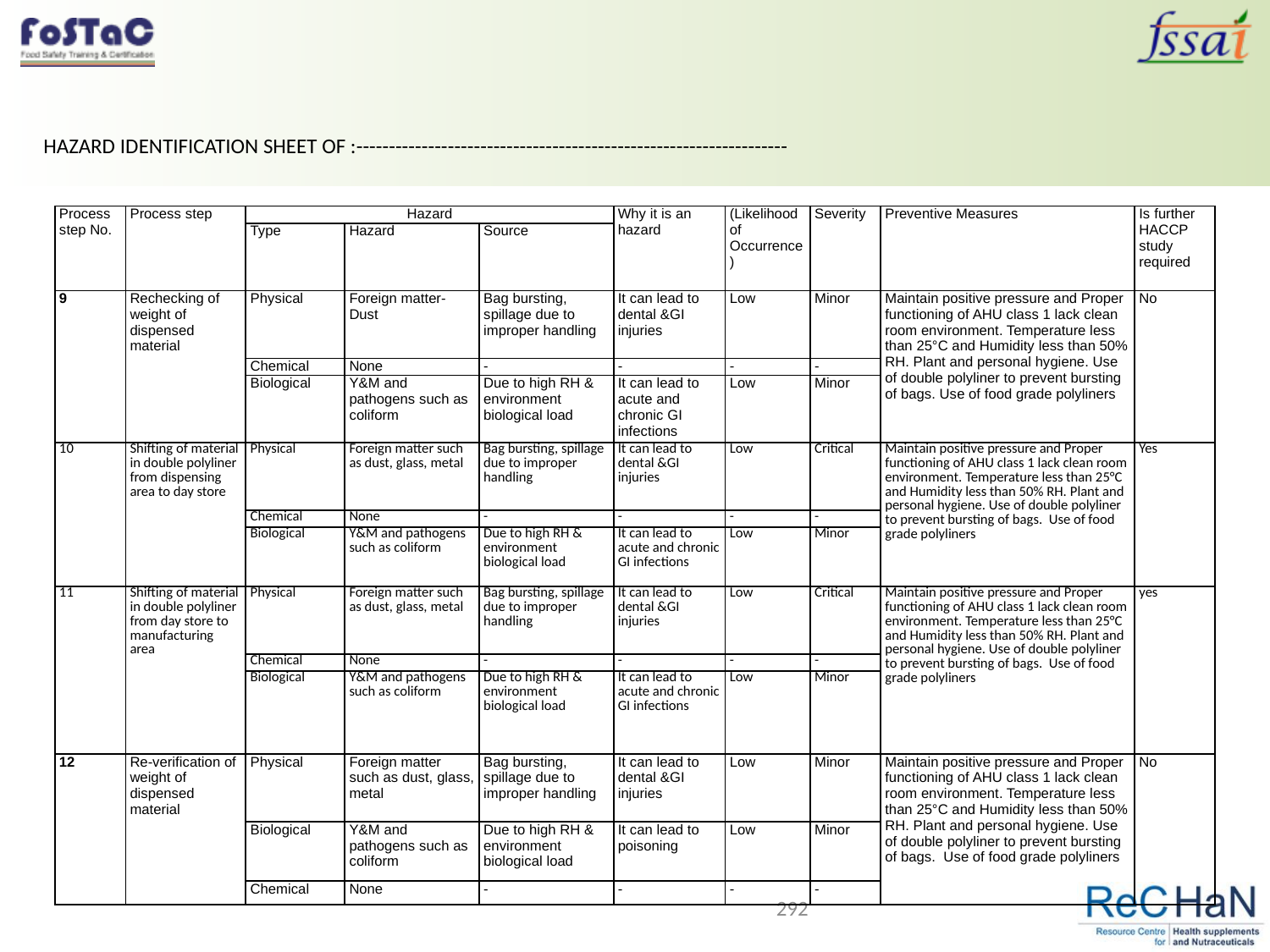

HAZARD IDENTIFICATION SHEET OF :------------------------------------------------------------------
| Process step No. | Process step | Hazard |  |  | Why it is an hazard | (Likelihood of Occurrence) | Severity | Preventive Measures | Is further HACCP study required |
| --- | --- | --- | --- | --- | --- | --- | --- | --- | --- |
|  |  | Type | Hazard | Source |  |  |  |  |  |
| 9 | Rechecking of weight of dispensed material | Physical | Foreign matter-Dust | Bag bursting, spillage due to improper handling | It can lead to dental &GI injuries | Low | Minor | Maintain positive pressure and Proper functioning of AHU class 1 lack clean room environment. Temperature less than 25°C and Humidity less than 50% RH. Plant and personal hygiene. Use of double polyliner to prevent bursting of bags. Use of food grade polyliners | No |
|  |  | Chemical | None | - | - | - | - |  |  |
|  |  | Biological | Y&M and pathogens such as coliform | Due to high RH & environment biological load | It can lead to acute and chronic GI infections | Low | Minor |  |  |
| 10 | Shifting of material in double polyliner from dispensing area to day store | Physical | Foreign matter such as dust, glass, metal | Bag bursting, spillage due to improper handling | It can lead to dental &GI injuries | Low | Critical | Maintain positive pressure and Proper functioning of AHU class 1 lack clean room environment. Temperature less than 25°C and Humidity less than 50% RH. Plant and personal hygiene. Use of double polyliner to prevent bursting of bags. Use of food grade polyliners | Yes |
|  |  | Chemical | None | - | - | - | - |  |  |
|  |  | Biological | Y&M and pathogens such as coliform | Due to high RH & environment biological load | It can lead to acute and chronic GI infections | Low | Minor |  |  |
| 11 | Shifting of material in double polyliner from day store to manufacturing area | Physical | Foreign matter such as dust, glass, metal | Bag bursting, spillage due to improper handling | It can lead to dental &GI injuries | Low | Critical | Maintain positive pressure and Proper functioning of AHU class 1 lack clean room environment. Temperature less than 25°C and Humidity less than 50% RH. Plant and personal hygiene. Use of double polyliner to prevent bursting of bags. Use of food grade polyliners | yes |
|  |  | Chemical | None | - | - | - | - |  |  |
|  |  | Biological | Y&M and pathogens such as coliform | Due to high RH & environment biological load | It can lead to acute and chronic GI infections | Low | Minor |  |  |
| 12 | Re-verification of weight of dispensed material | Physical | Foreign matter such as dust, glass, metal | Bag bursting, spillage due to improper handling | It can lead to dental &GI injuries | Low | Minor | Maintain positive pressure and Proper functioning of AHU class 1 lack clean room environment. Temperature less than 25°C and Humidity less than 50% RH. Plant and personal hygiene. Use of double polyliner to prevent bursting of bags. Use of food grade polyliners | No |
|  |  | Biological | Y&M and pathogens such as coliform | Due to high RH & environment biological load | It can lead to poisoning | Low | Minor |  |  |
|  |  | Chemical | None | - | - | - | - |  |  |
292